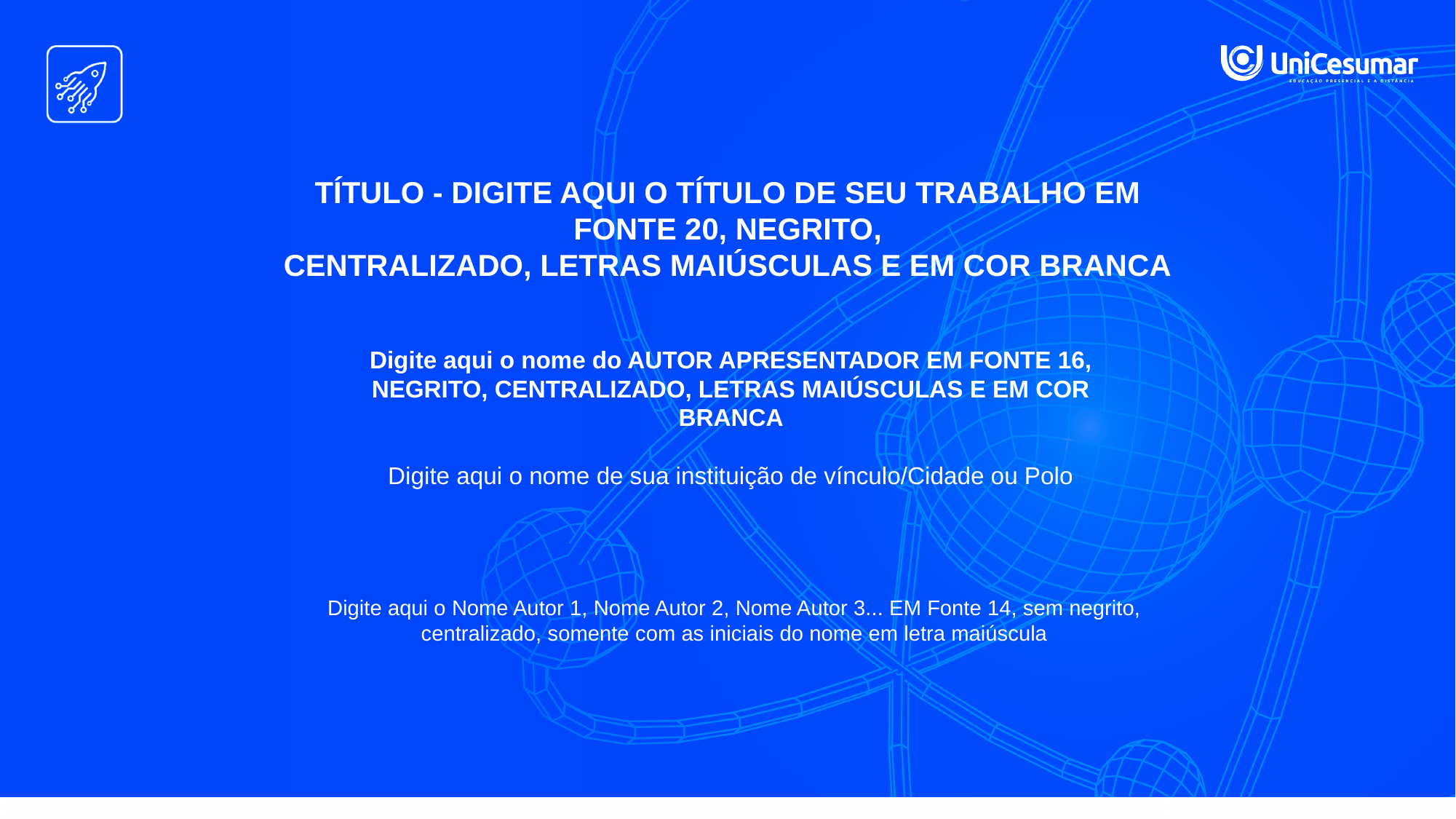

TÍTULO - DIGITE AQUI O TÍTULO DE SEU TRABALHO EM FONTE 20, NEGRITO,
CENTRALIZADO, LETRAS MAIÚSCULAS E EM COR BRANCA

Digite aqui o nome do AUTOR APRESENTADOR EM FONTE 16,
NEGRITO, CENTRALIZADO, LETRAS MAIÚSCULAS E EM COR
BRANCA

Digite aqui o nome de sua instituição de vínculo/Cidade ou Polo
Digite aqui o Nome Autor 1, Nome Autor 2, Nome Autor 3... EM Fonte 14, sem negrito,
centralizado, somente com as iniciais do nome em letra maiúscula